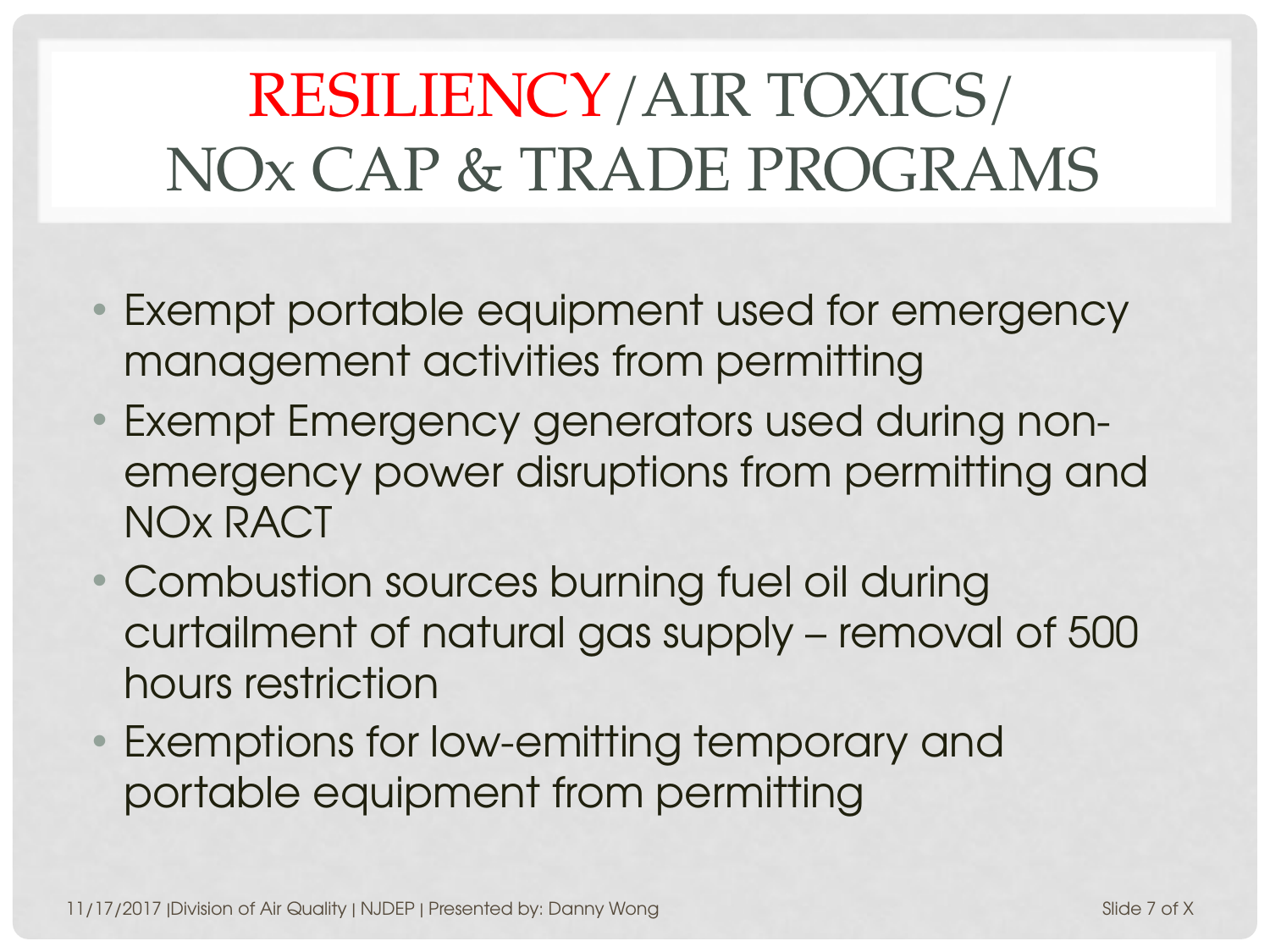

# Resiliency/air toxics/ NOx CAP & Trade programs

Exempt portable equipment used for emergency management activities from permitting
Exempt Emergency generators used during non-emergency power disruptions from permitting and NOx RACT
Combustion sources burning fuel oil during curtailment of natural gas supply – removal of 500 hours restriction
Exemptions for low-emitting temporary and portable equipment from permitting
11/17/2017 |Division of Air Quality | NJDEP | Presented by: Danny Wong
Slide 7 of X